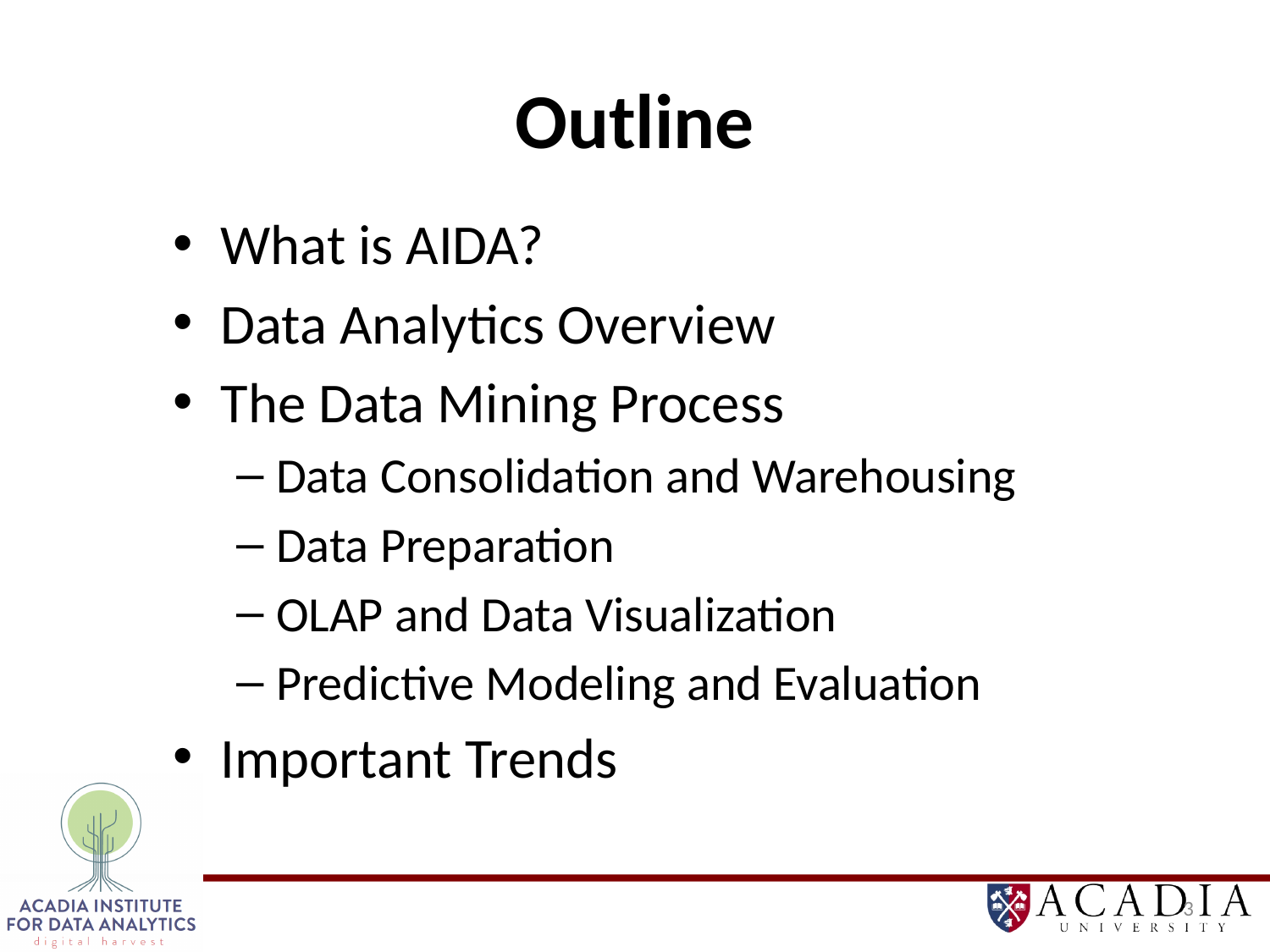

# Outline
What is AIDA?
Data Analytics Overview
The Data Mining Process
Data Consolidation and Warehousing
Data Preparation
OLAP and Data Visualization
Predictive Modeling and Evaluation
Important Trends
3